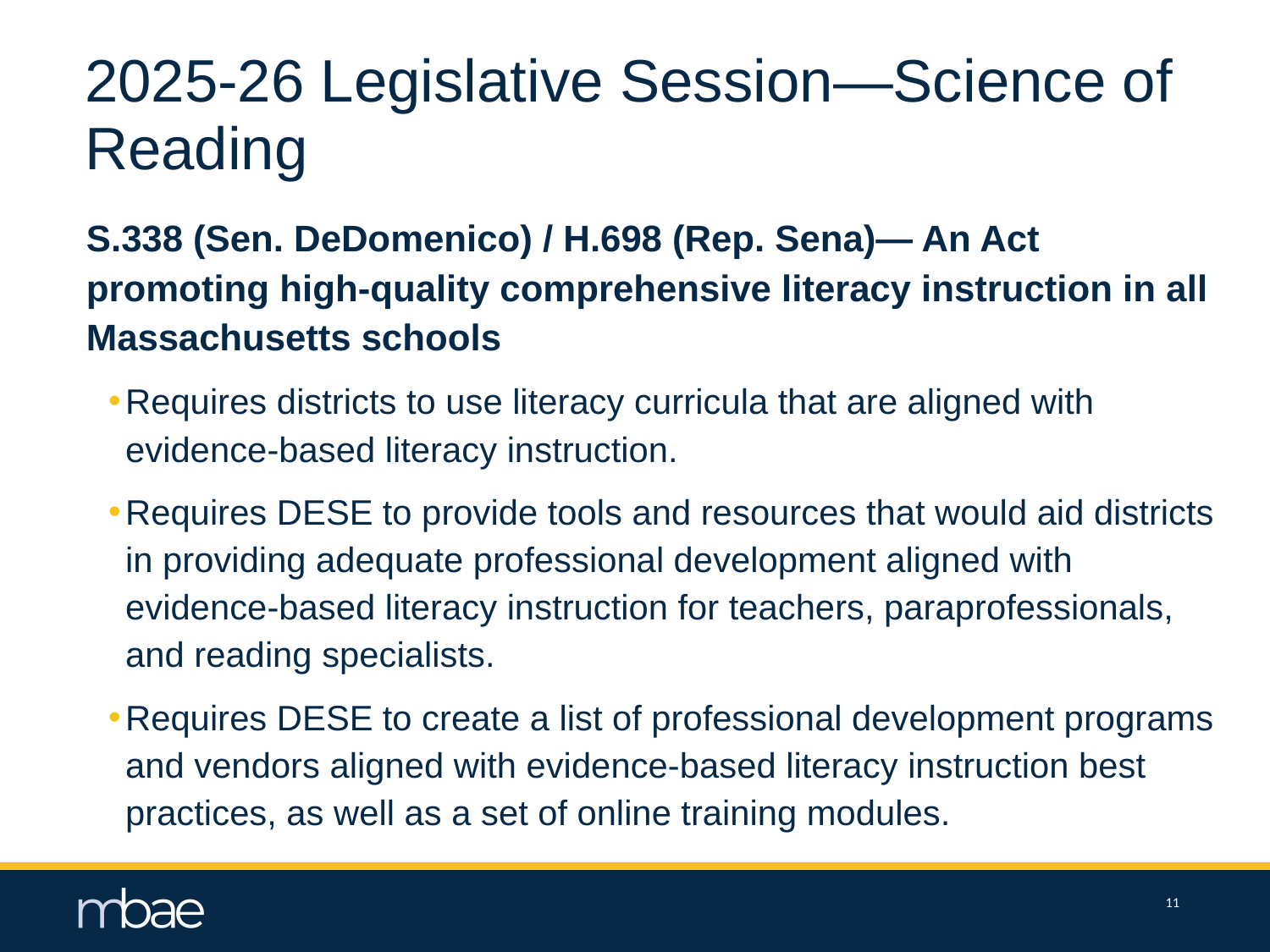

# 2025-26 Legislative Session—Science of Reading
S.338 (Sen. DeDomenico) / H.698 (Rep. Sena)— An Act promoting high-quality comprehensive literacy instruction in all Massachusetts schools
Requires districts to use literacy curricula that are aligned with evidence-based literacy instruction.
Requires DESE to provide tools and resources that would aid districts in providing adequate professional development aligned with evidence-based literacy instruction for teachers, paraprofessionals, and reading specialists.
Requires DESE to create a list of professional development programs and vendors aligned with evidence-based literacy instruction best practices, as well as a set of online training modules.
11